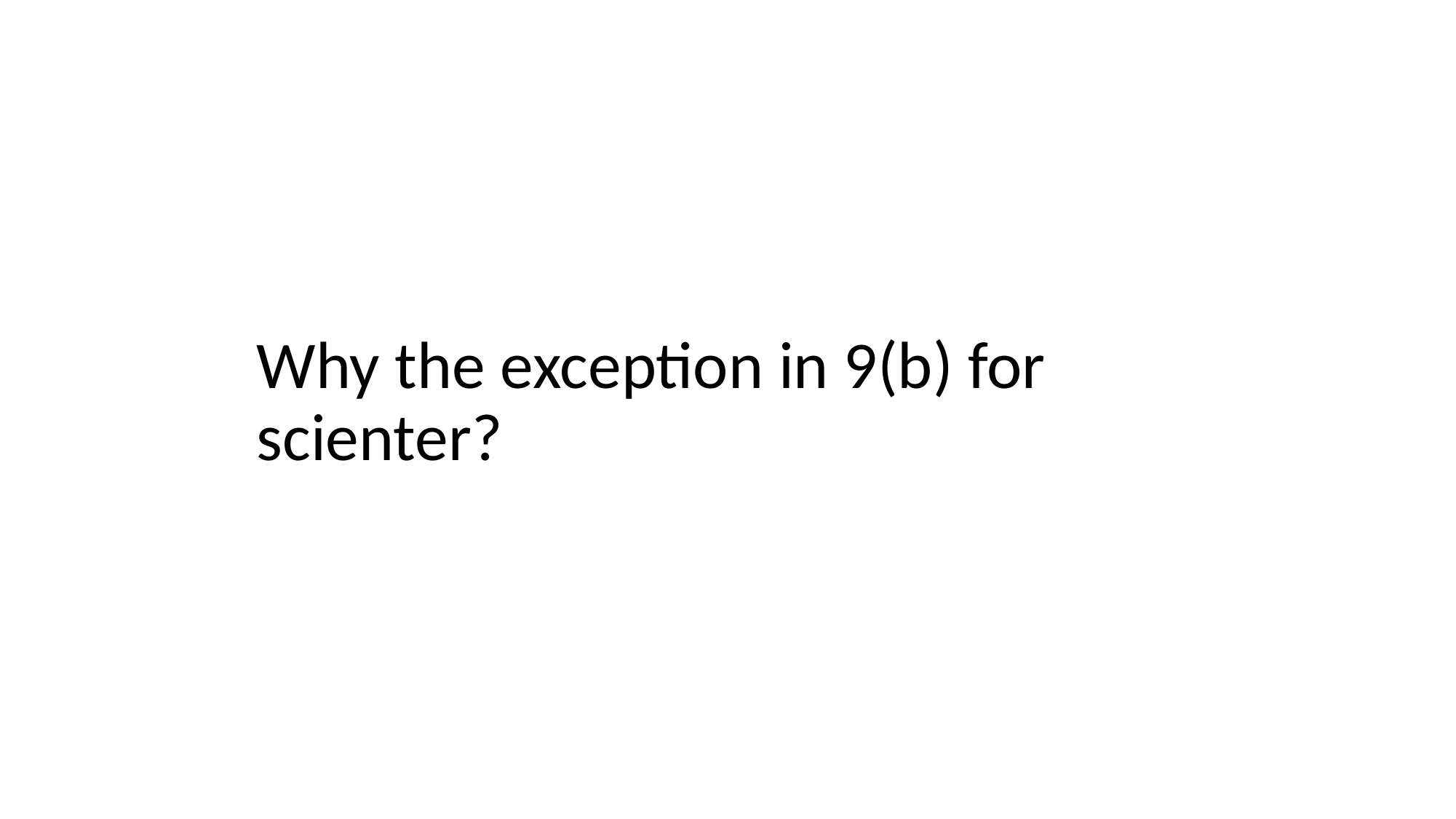

# Why the exception in 9(b) for scienter?